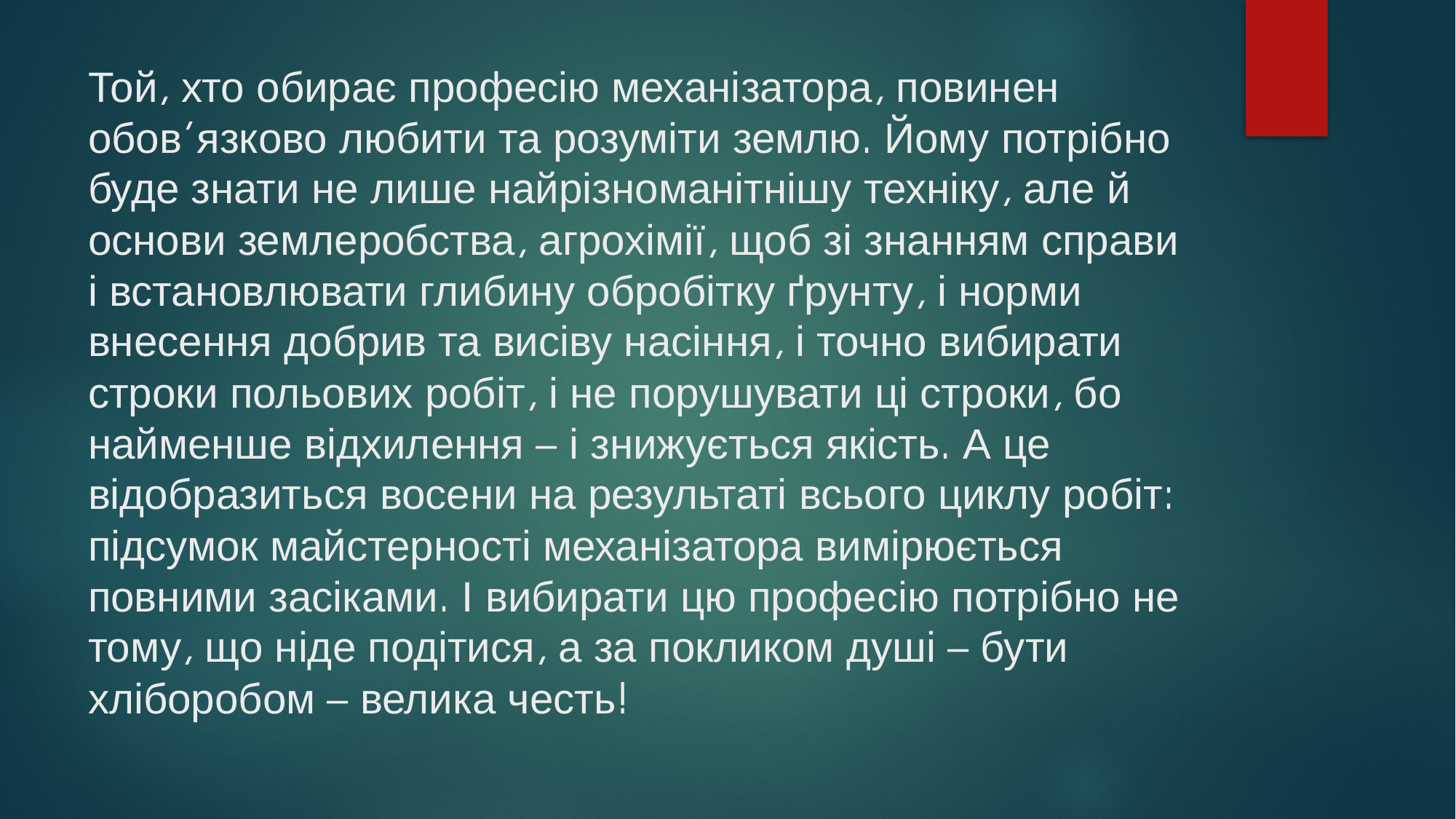

# Той, хто обирає професію механізатора, повинен обов’язково любити та розуміти землю. Йому потрібно буде знати не лише найрізноманітнішу техніку, але й основи землеробства, агрохімії, щоб зі знанням справи і встановлювати глибину обробітку ґрунту, і норми внесення добрив та висіву насіння, і точно вибирати строки польових робіт, і не порушувати ці строки, бо найменше відхилення – і знижується якість. А це відобразиться восени на результаті всього циклу робіт: підсумок майстерності механізатора вимірюється повними засіками. І вибирати цю професію потрібно не тому, що ніде подітися, а за покликом душі – бути хліборобом – велика честь!